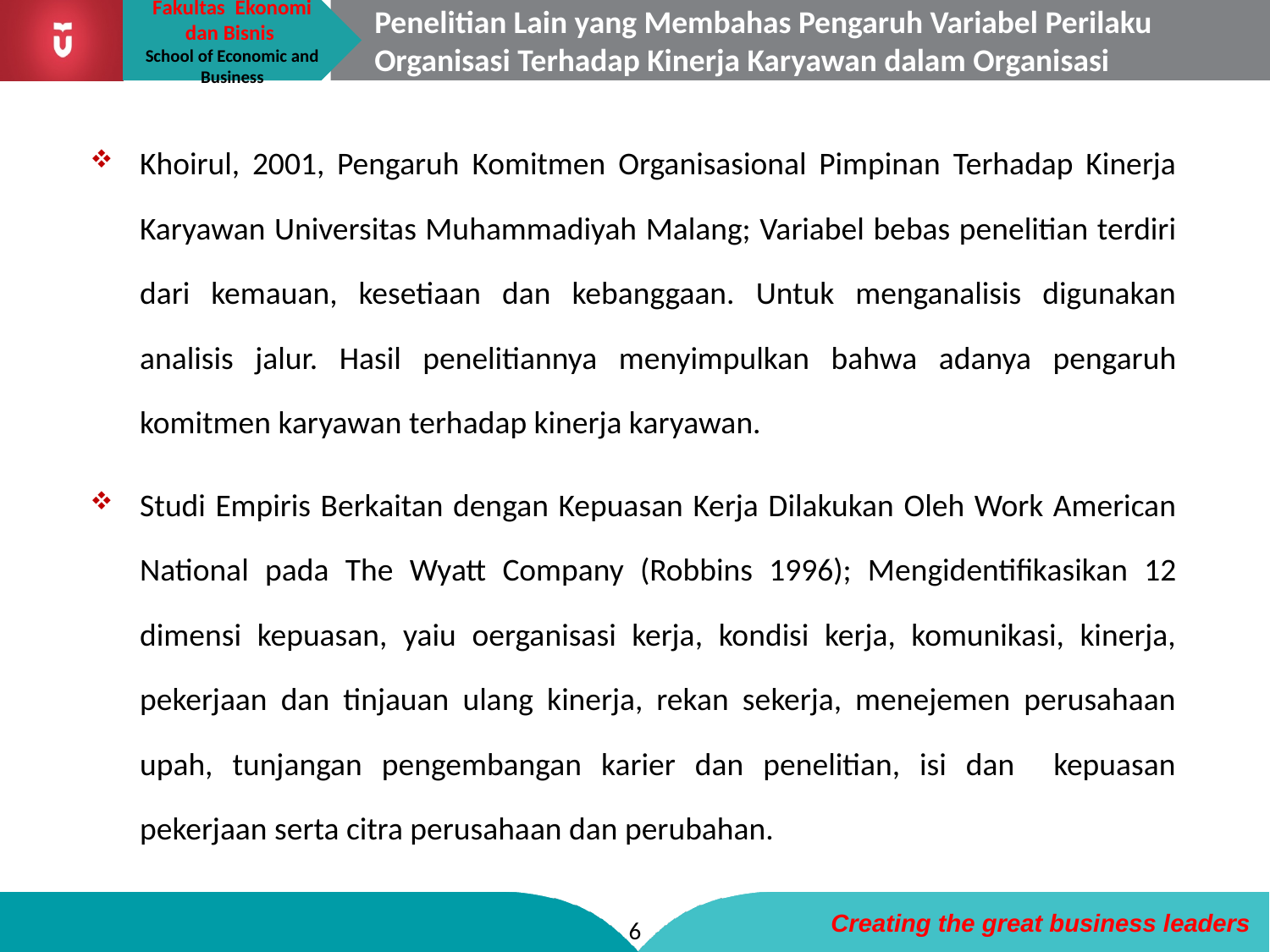

# Penelitian Lain yang Membahas Pengaruh Variabel Perilaku Organisasi Terhadap Kinerja Karyawan dalam Organisasi
Khoirul, 2001, Pengaruh Komitmen Organisasional Pimpinan Terhadap Kinerja Karyawan Universitas Muhammadiyah Malang; Variabel bebas penelitian terdiri dari kemauan, kesetiaan dan kebanggaan. Untuk menganalisis digunakan analisis jalur. Hasil penelitiannya menyimpulkan bahwa adanya pengaruh komitmen karyawan terhadap kinerja karyawan.
Studi Empiris Berkaitan dengan Kepuasan Kerja Dilakukan Oleh Work American National pada The Wyatt Company (Robbins 1996); Mengidentifikasikan 12 dimensi kepuasan, yaiu oerganisasi kerja, kondisi kerja, komunikasi, kinerja, pekerjaan dan tinjauan ulang kinerja, rekan sekerja, menejemen perusahaan upah, tunjangan pengembangan karier dan penelitian, isi dan  kepuasan pekerjaan serta citra perusahaan dan perubahan.